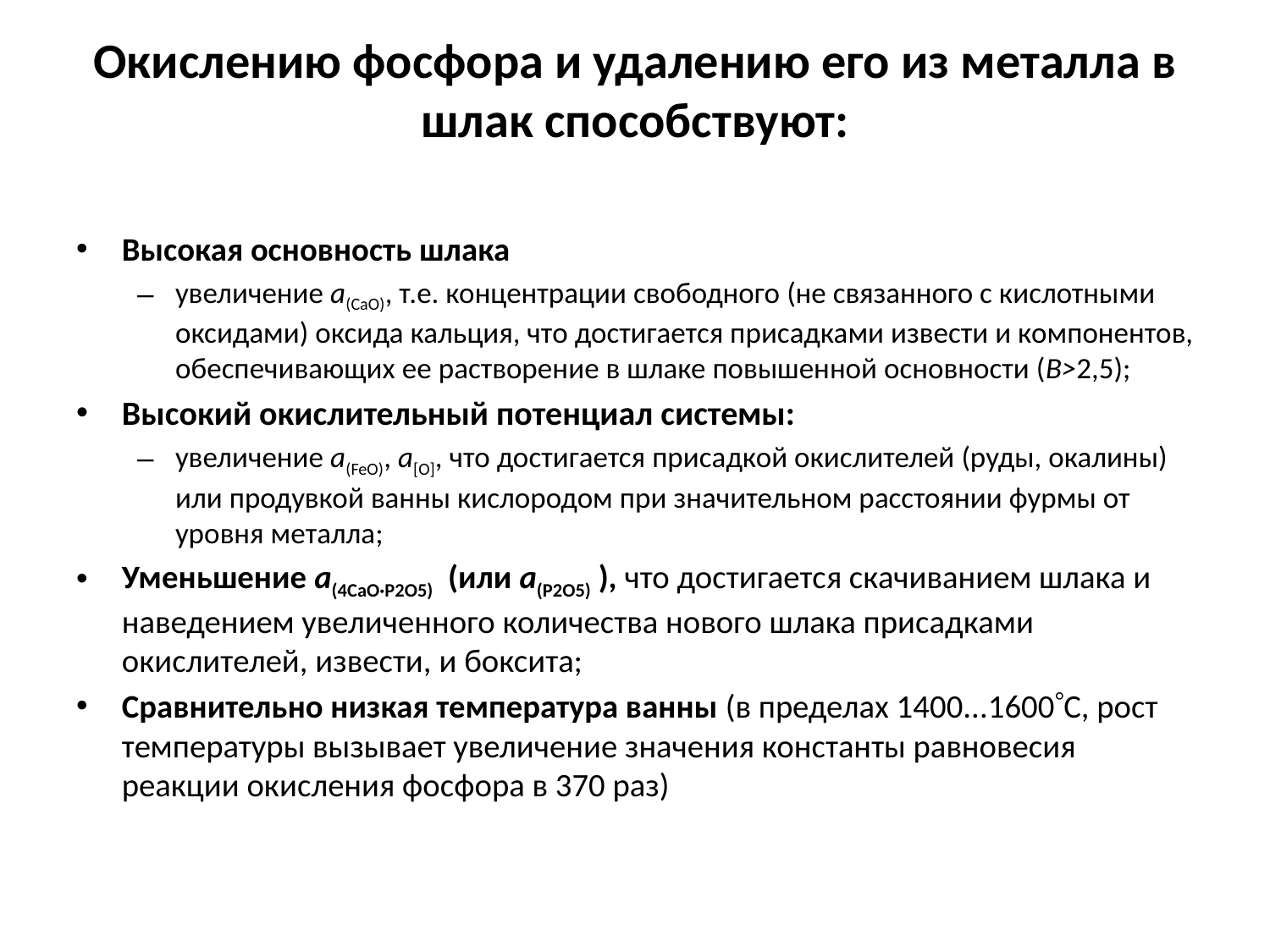

# Окислению фосфора и удалению его из металла в шлак способствуют:
Высокая основность шлака
увеличение a(CaO), т.е. концентрации свободного (не связанного с кислотными оксидами) оксида кальция, что достигается присадками извести и компонентов, обеспечивающих ее растворение в шлаке повышенной основности (В>2,5);
Высокий окислительный потенциал системы:
увеличение a(FeO), а[O], что достигается присадкой окислителей (руды, окалины) или продувкой ванны кислородом при значительном расстоянии фурмы от уровня металла;
Уменьшение а(4CaO·P2O5)  (или а(P2O5) ), что достигается скачиванием шлака и наведением увеличенного количества нового шлака присадками окислителей, извести, и боксита;
Сравнительно низкая температура ванны (в пределах 1400...1600°C, рост температуры вызывает увеличение значения константы равновесия реакции окисления фосфора в 370 раз)